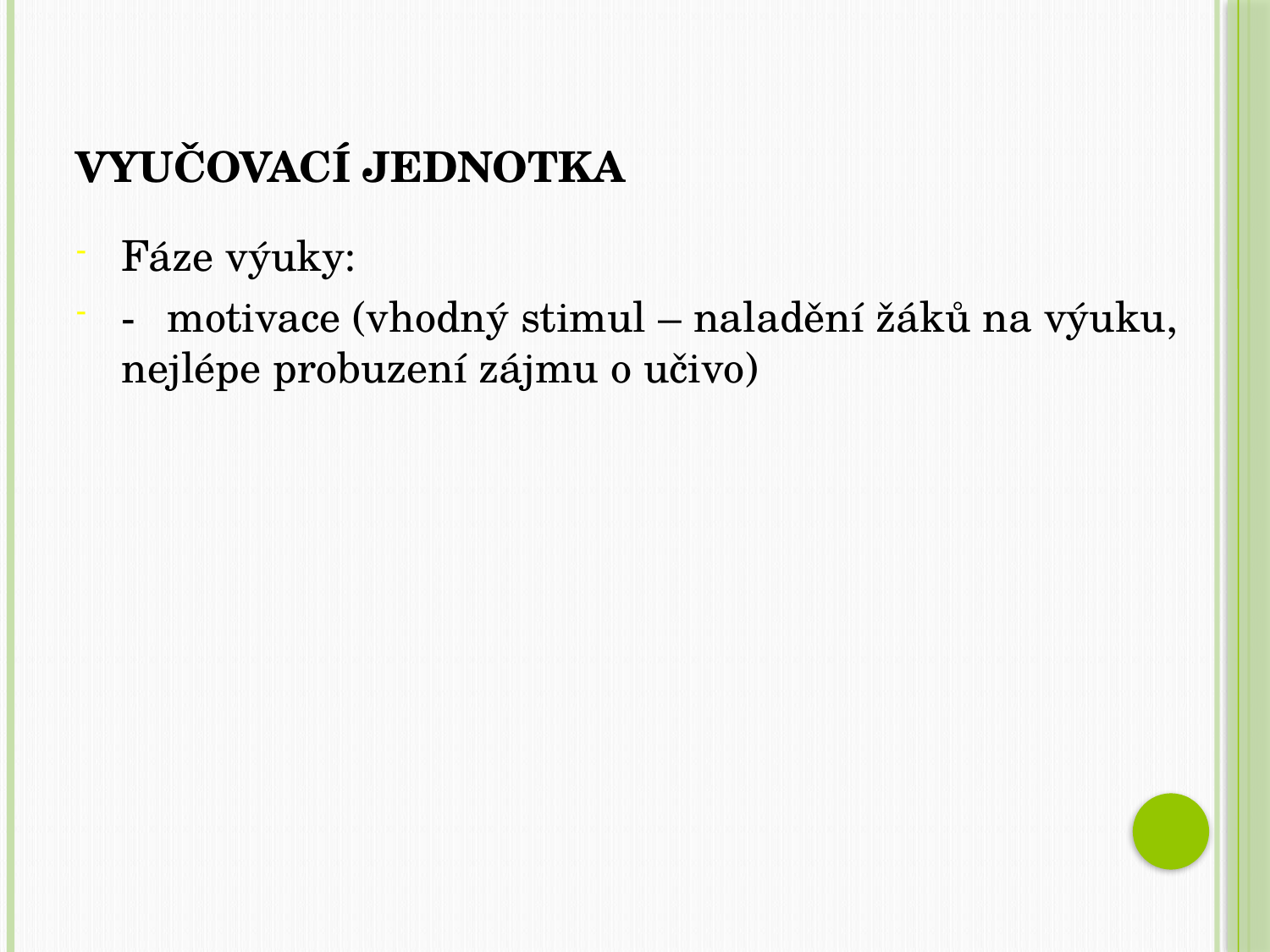

# Vyučovací jednotka
Fáze výuky:
-	motivace (vhodný stimul – naladění žáků na výuku, nejlépe probuzení zájmu o učivo)